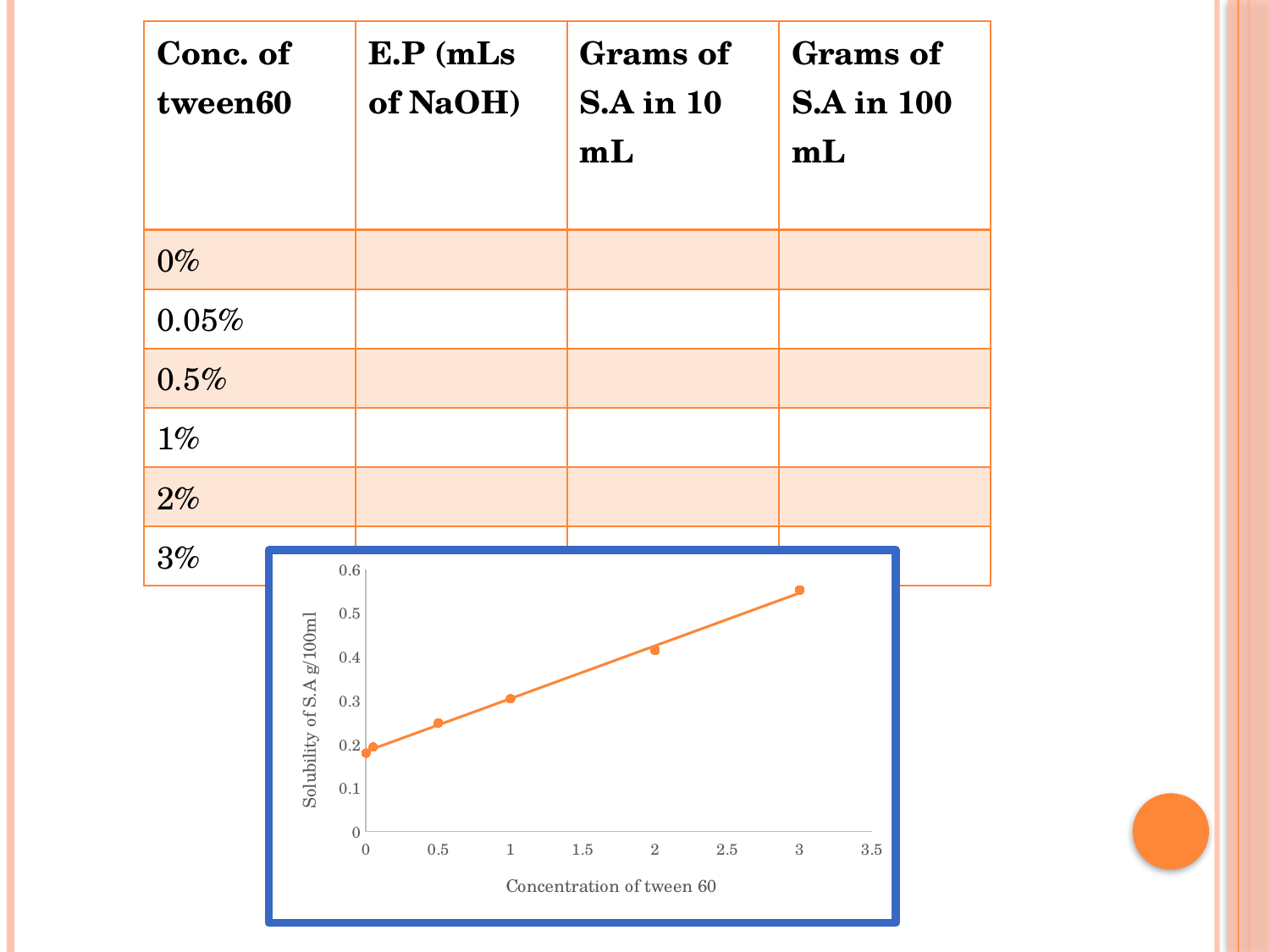

| Conc. of tween60 | E.P (mLs of NaOH) | Grams of S.A in 10 mL | Grams of S.A in 100 mL |
| --- | --- | --- | --- |
| 0% |  |  |  |
| 0.05% |  |  |  |
| 0.5% |  |  |  |
| 1% |  |  |  |
| 2% |  |  |  |
| 3% |  |  |  |

### Chart

| Category |  |
|---|---|